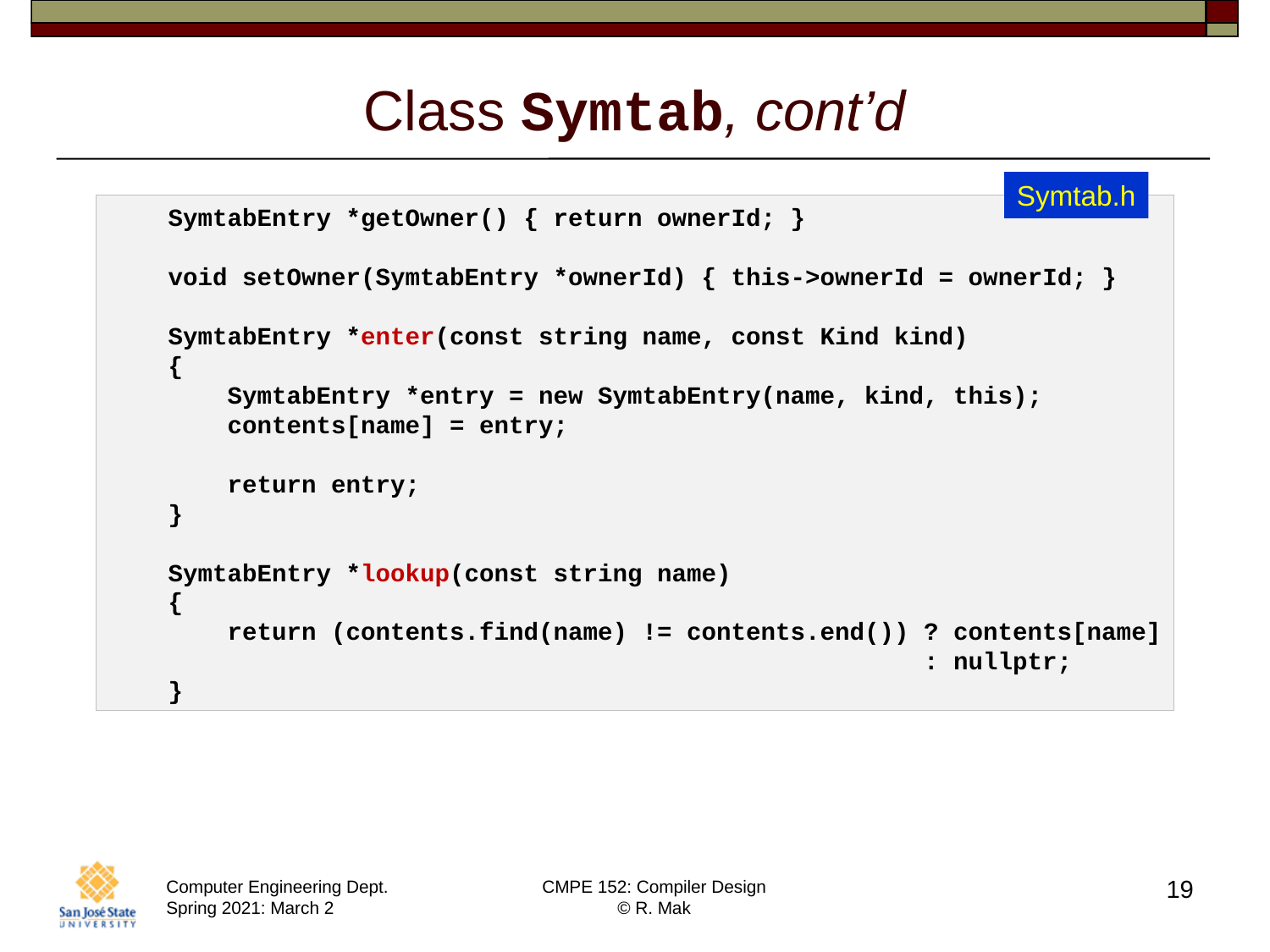

# Class Symtab, cont’d
Symtab.h
    SymtabEntry *getOwner() { return ownerId; }
    void setOwner(SymtabEntry *ownerId) { this->ownerId = ownerId; }

    SymtabEntry *enter(const string name, const Kind kind)
    {
        SymtabEntry *entry = new SymtabEntry(name, kind, this);
        contents[name] = entry;

        return entry;
    }

    SymtabEntry *lookup(const string name)
    {
        return (contents.find(name) != contents.end()) ? contents[name]
                                                       : nullptr;
    }
19